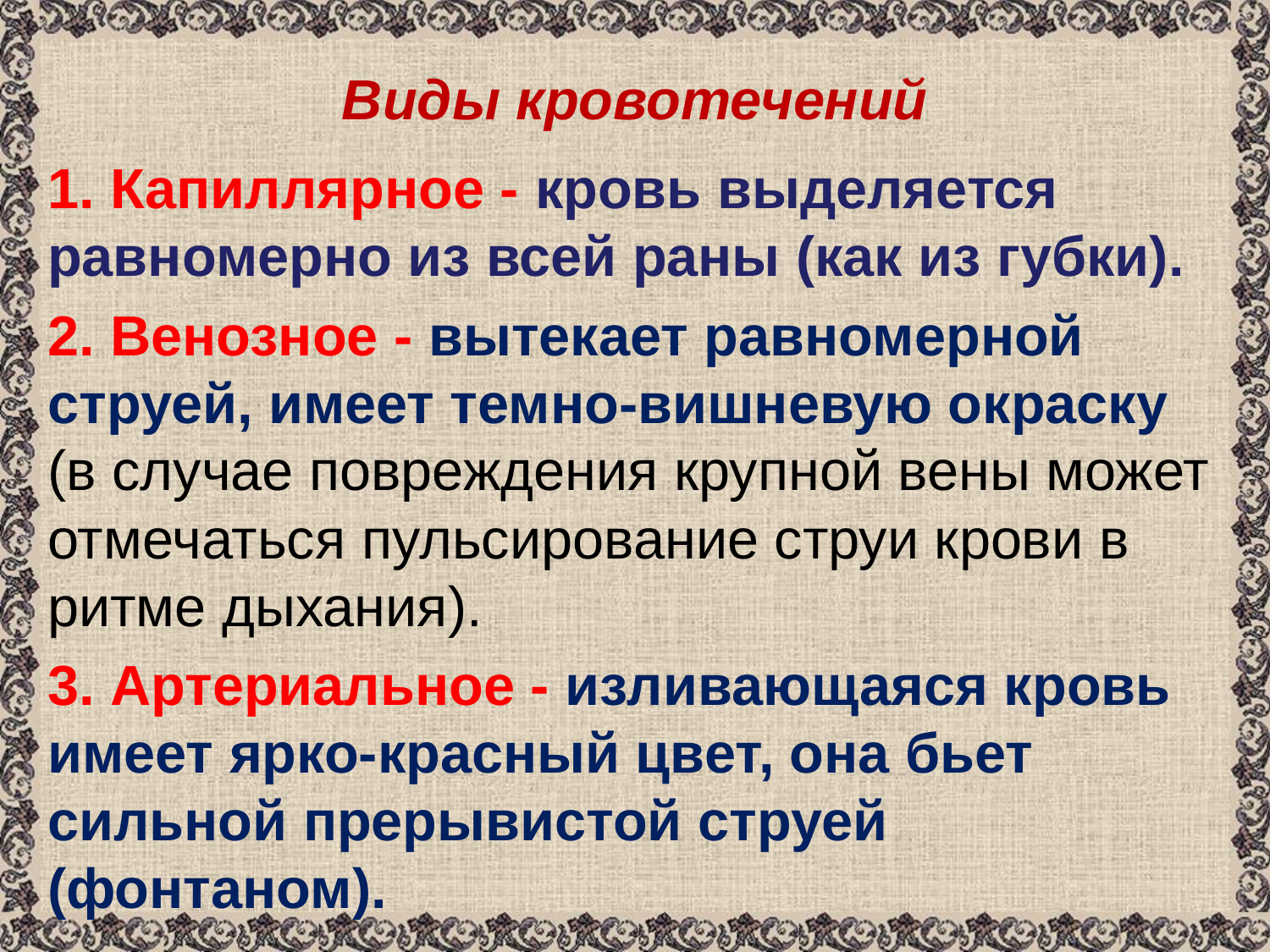

# Виды кровотечений
1. Капиллярное - кровь выделяется равномерно из всей раны (как из губки).
2. Венозное - вытекает равномерной струей, имеет темно-вишневую окраску (в случае повреждения крупной вены может отмечаться пульсирование струи крови в ритме дыхания).
3. Артериальное - изливающаяся кровь имеет ярко-красный цвет, она бьет сильной прерывистой струей (фонтаном).